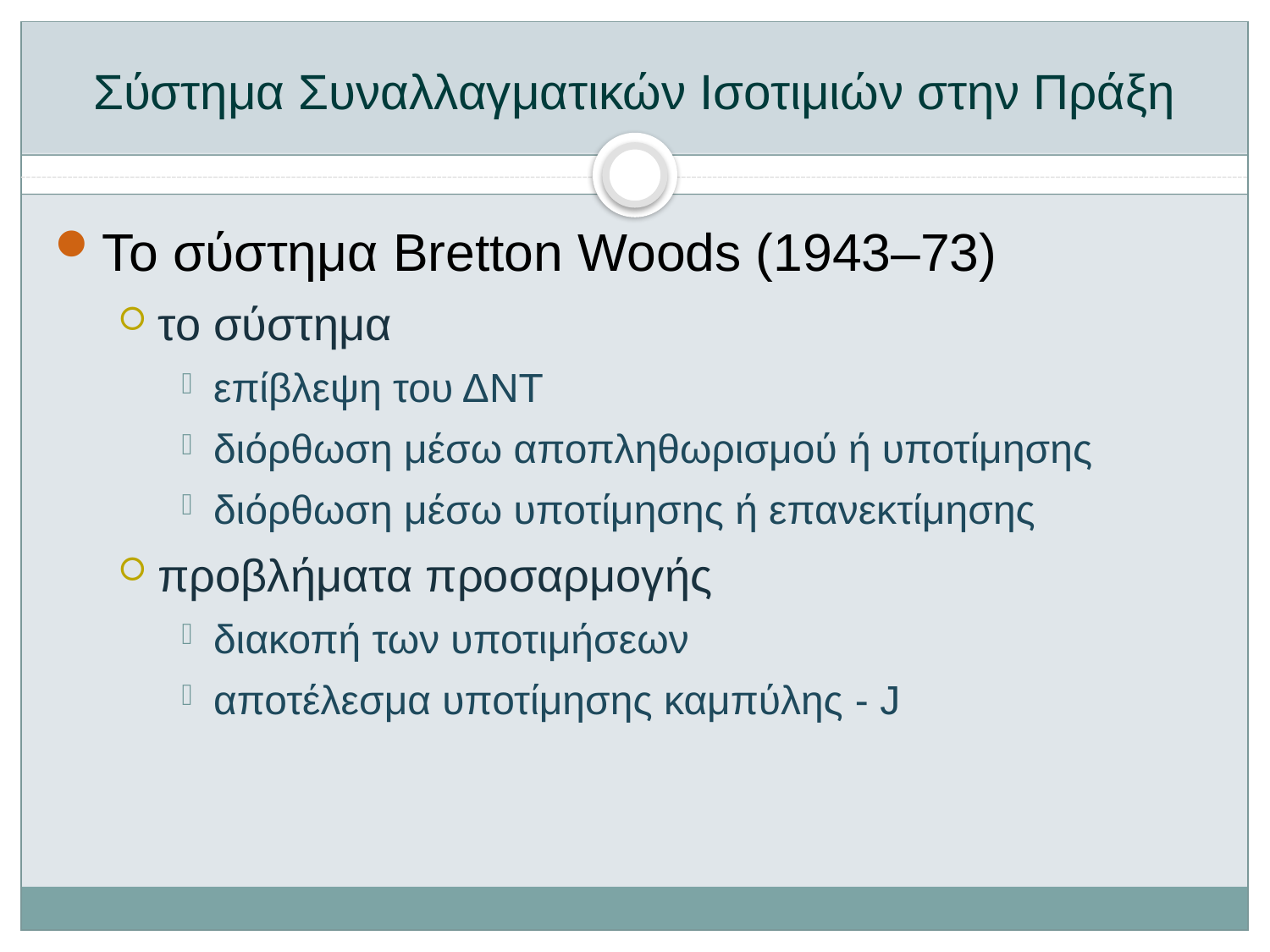

# Σύστημα Συναλλαγματικών Ισοτιμιών στην Πράξη
Το σύστημα Bretton Woods (1943–73)
το σύστημα
επίβλεψη του ΔΝΤ
διόρθωση μέσω αποπληθωρισμού ή υποτίμησης
διόρθωση μέσω υποτίμησης ή επανεκτίμησης
προβλήματα προσαρμογής
διακοπή των υποτιμήσεων
αποτέλεσμα υποτίμησης καμπύλης - J